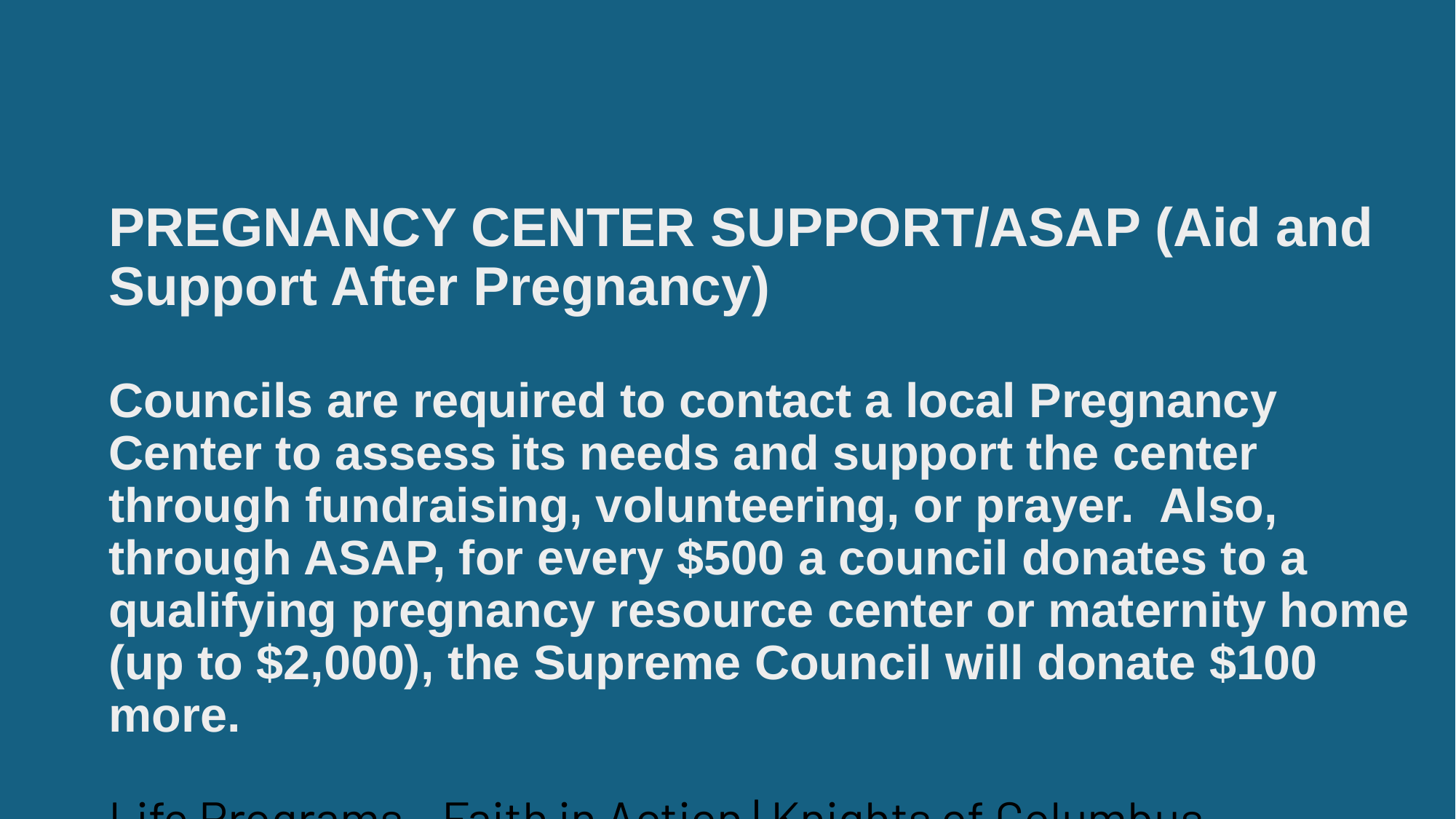

# PREGNANCY CENTER SUPPORT/ASAP (Aid and Support After Pregnancy) Councils are required to contact a local Pregnancy Center to assess its needs and support the center through fundraising, volunteering, or prayer.  Also, through ASAP, for every $500 a council donates to a qualifying pregnancy resource center or maternity home (up to $2,000), the Supreme Council will donate $100 more. Life Programs - Faith in Action | Knights of Columbus